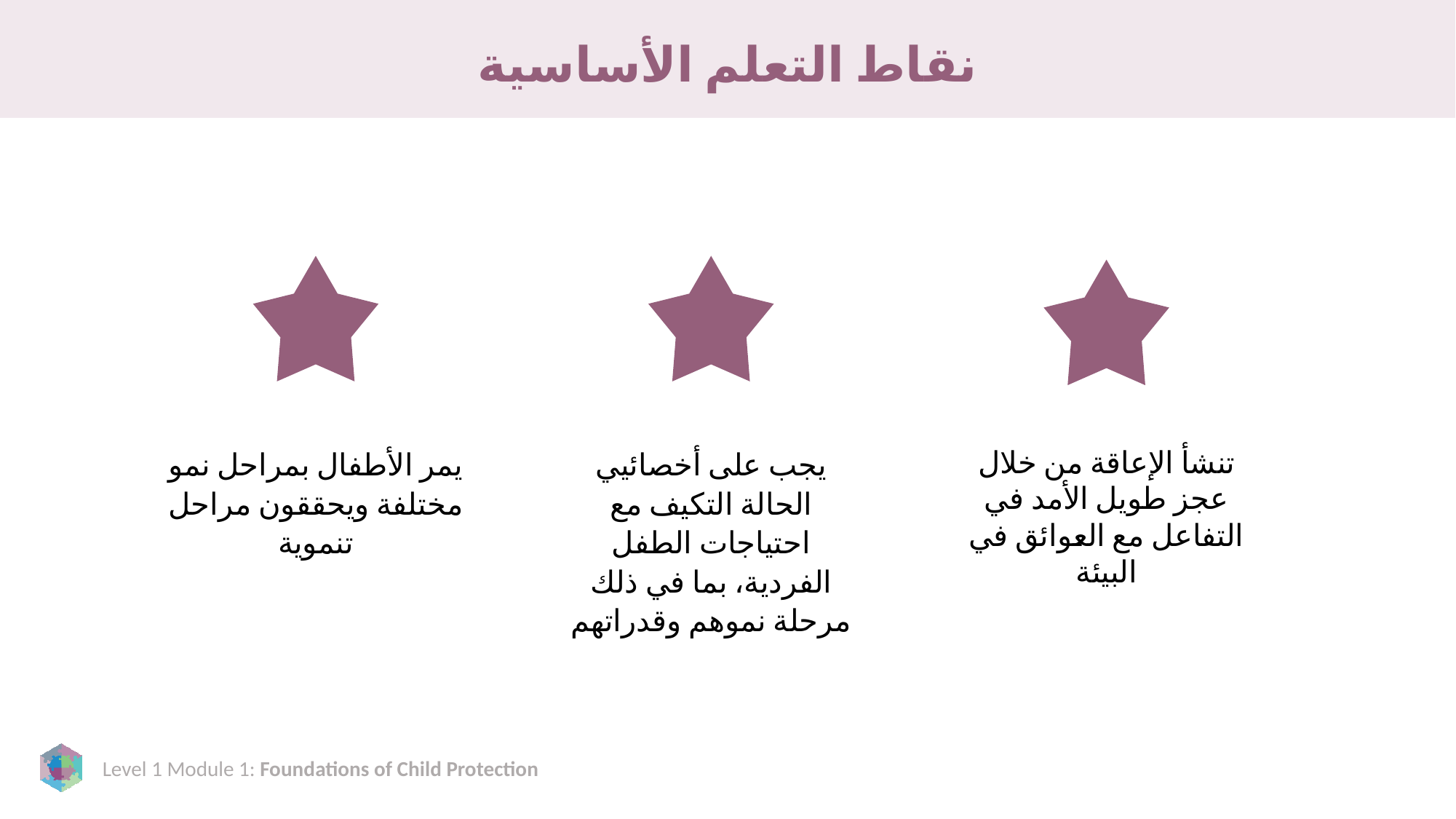

# نقاط التعلم الأساسية

يمر الأطفال بمراحل نمو مختلفة ويحققون مراحل تنموية
يجب على أخصائيي الحالة التكيف مع احتياجات الطفل الفردية، بما في ذلك مرحلة نموهم وقدراتهم
تنشأ الإعاقة من خلال عجز طويل الأمد في التفاعل مع العوائق في البيئة